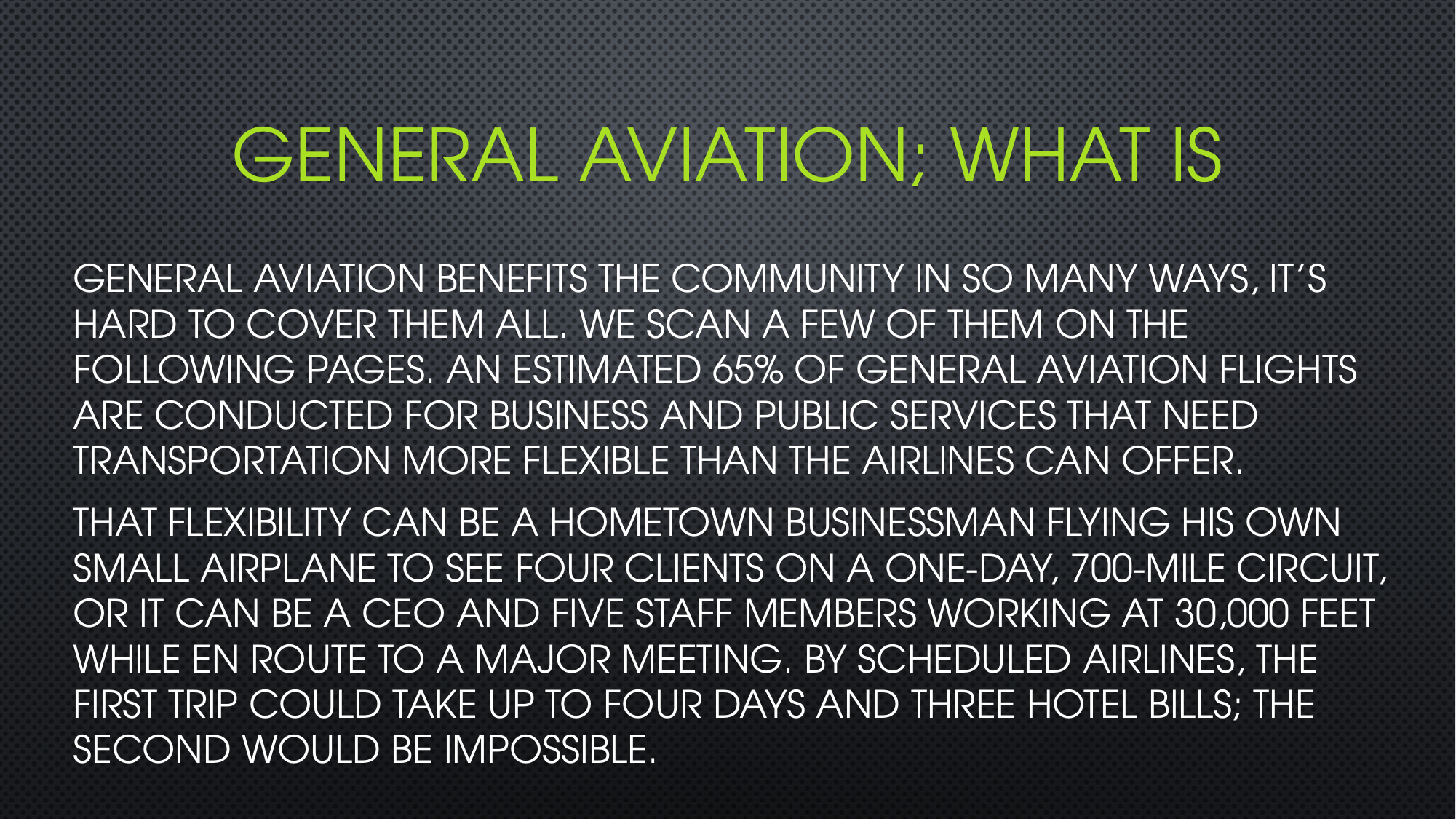

# General aviation; what is
General aviation benefits the community in so many ways, it’s hard to cover them all. We scan a few of them on the following pages. An estimated 65% of general aviation flights are conducted for business and public services that need transportation more flexible than the airlines can offer.
That flexibility can be a hometown businessman flying his own small airplane to see four clients on a one-day, 700-mile circuit, or it can be a CEO and five staff members working at 30,000 feet while en route to a major meeting. By scheduled airlines, the first trip could take up to four days and three hotel bills; the second would be impossible.